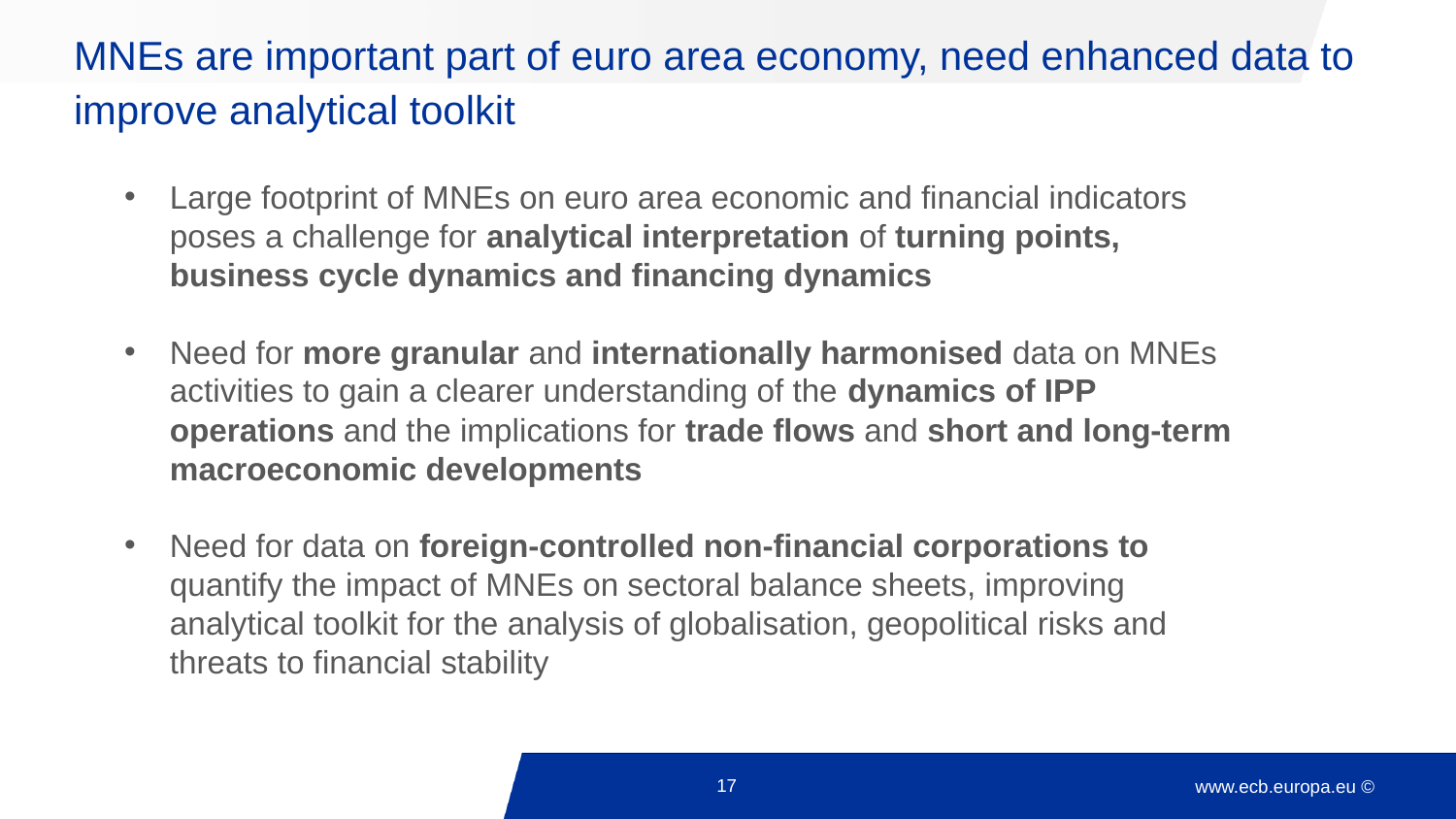

# MNEs are important part of euro area economy, need enhanced data to improve analytical toolkit

Large footprint of MNEs on euro area economic and financial indicators poses a challenge for analytical interpretation of turning points, business cycle dynamics and financing dynamics

Need for more granular and internationally harmonised data on MNEs activities to gain a clearer understanding of the dynamics of IPP operations and the implications for trade flows and short and long-term macroeconomic developments

Need for data on foreign-controlled non-financial corporations to quantify the impact of MNEs on sectoral balance sheets, improving analytical toolkit for the analysis of globalisation, geopolitical risks and threats to financial stability

17